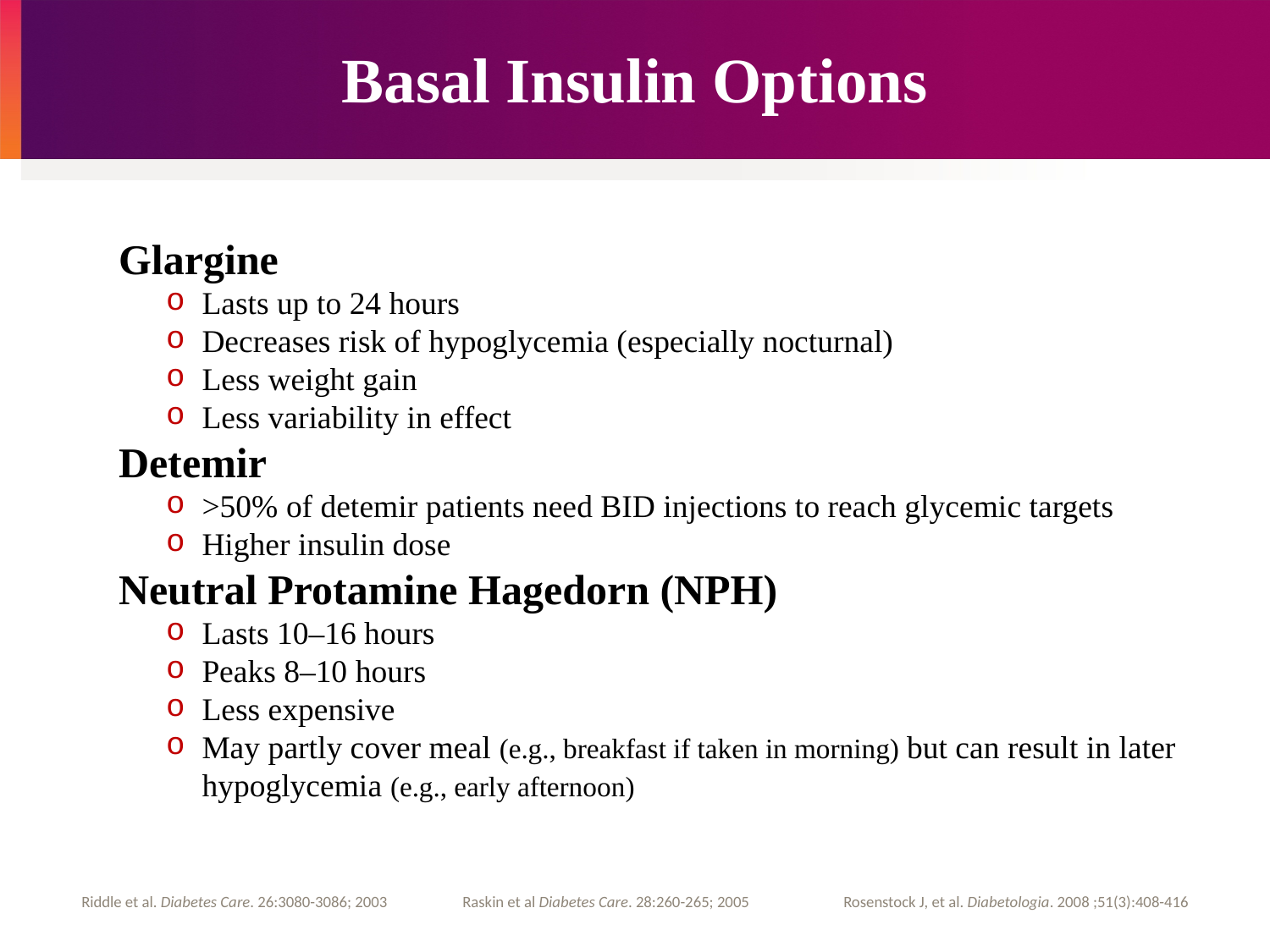

Basal Insulin Options
Glargine
Lasts up to 24 hours
Decreases risk of hypoglycemia (especially nocturnal)
Less weight gain
Less variability in effect
Detemir
>50% of detemir patients need BID injections to reach glycemic targets
Higher insulin dose
Neutral Protamine Hagedorn (NPH)
Lasts 10–16 hours
Peaks 8–10 hours
Less expensive
May partly cover meal (e.g., breakfast if taken in morning) but can result in later hypoglycemia (e.g., early afternoon)

Riddle et al. Diabetes Care. 26:3080-3086; 2003	Raskin et al Diabetes Care. 28:260-265; 2005	Rosenstock J, et al. Diabetologia. 2008 ;51(3):408-416